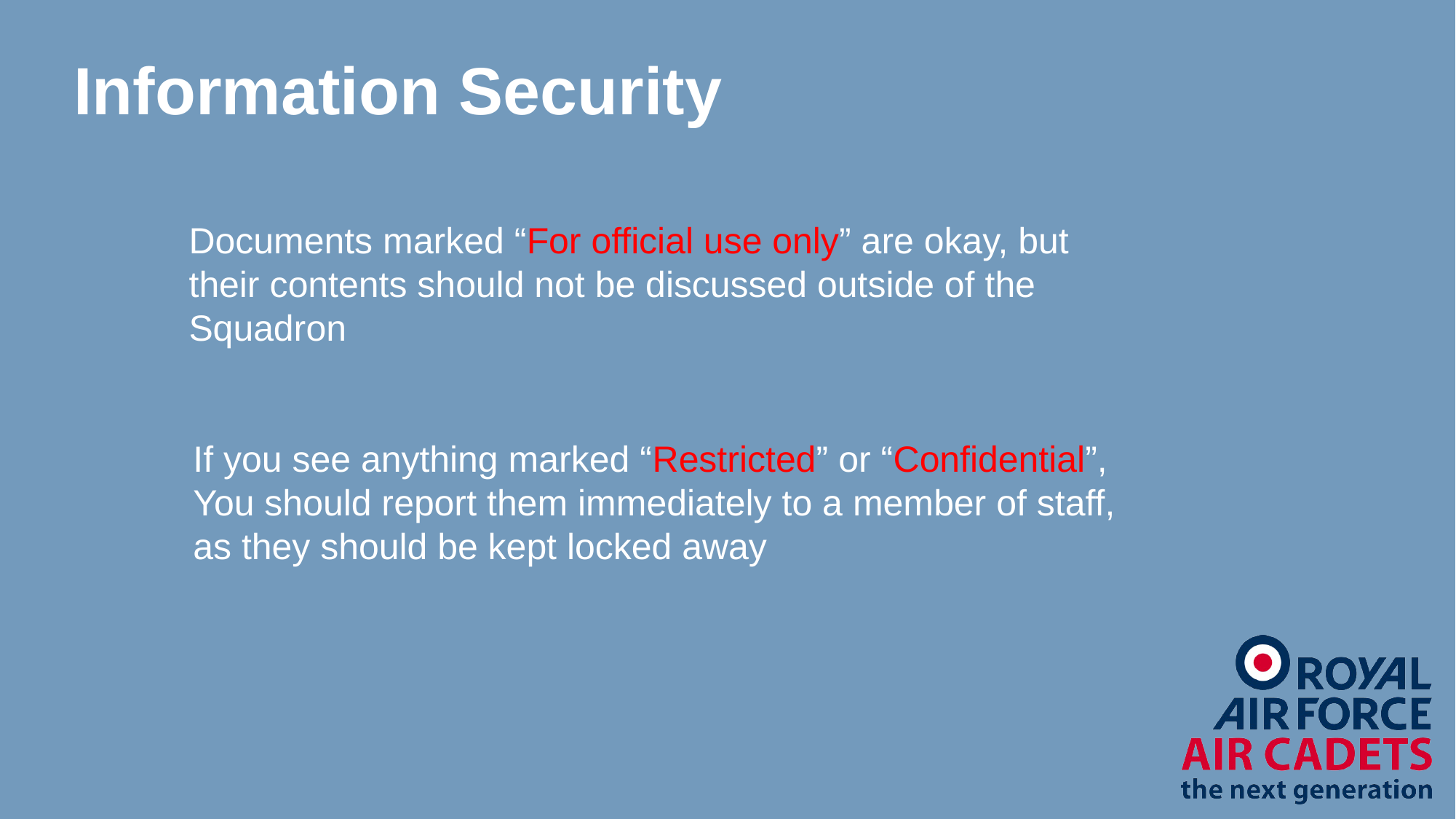

# Information Security
Documents marked “For official use only” are okay, but their contents should not be discussed outside of the Squadron
If you see anything marked “Restricted” or “Confidential”,
You should report them immediately to a member of staff,
as they should be kept locked away